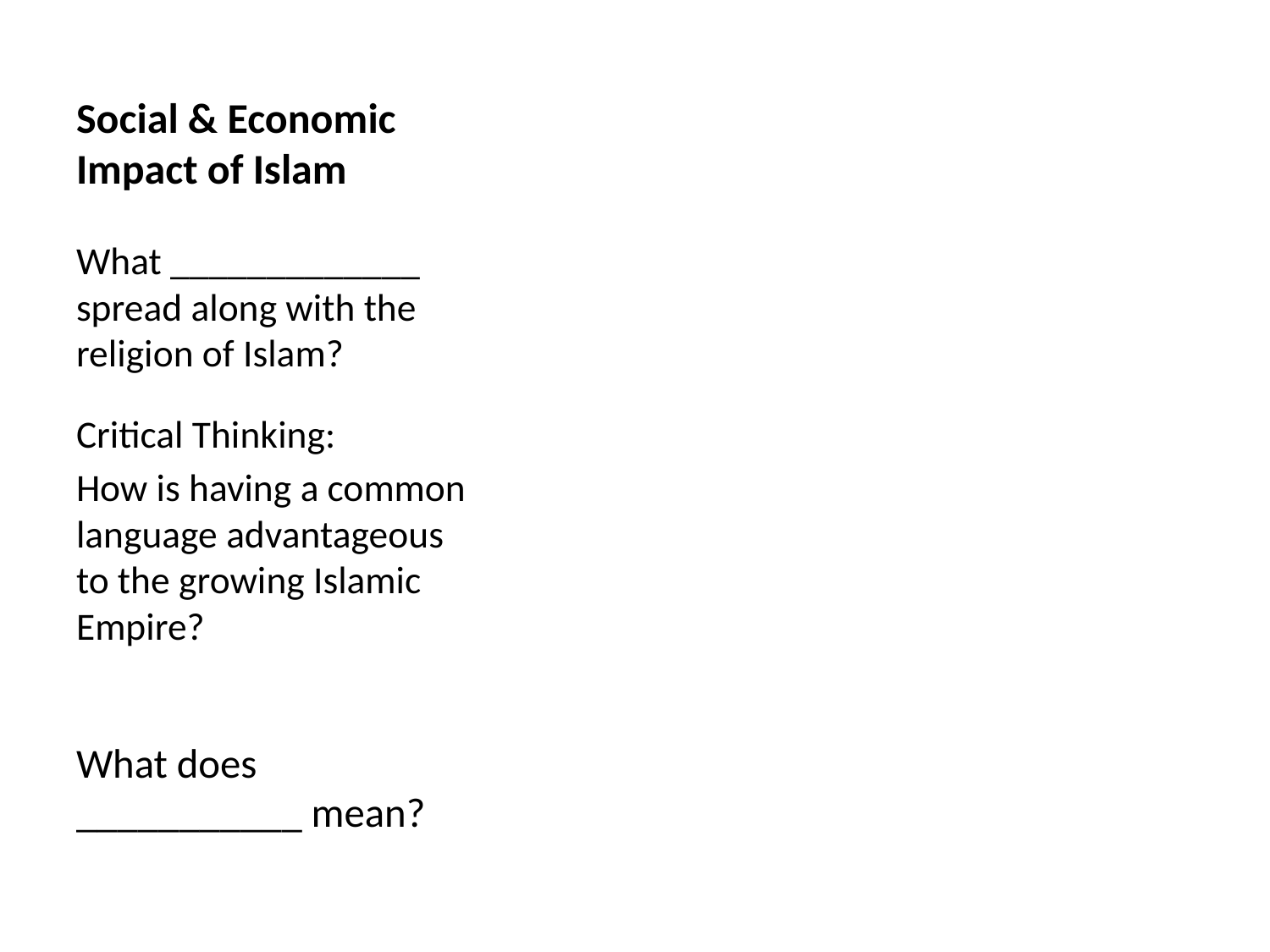

# Social & Economic Impact of Islam

What _____________ spread along with the religion of Islam?

Critical Thinking:
How is having a common language advantageous to the growing Islamic Empire?

What does ___________ mean?